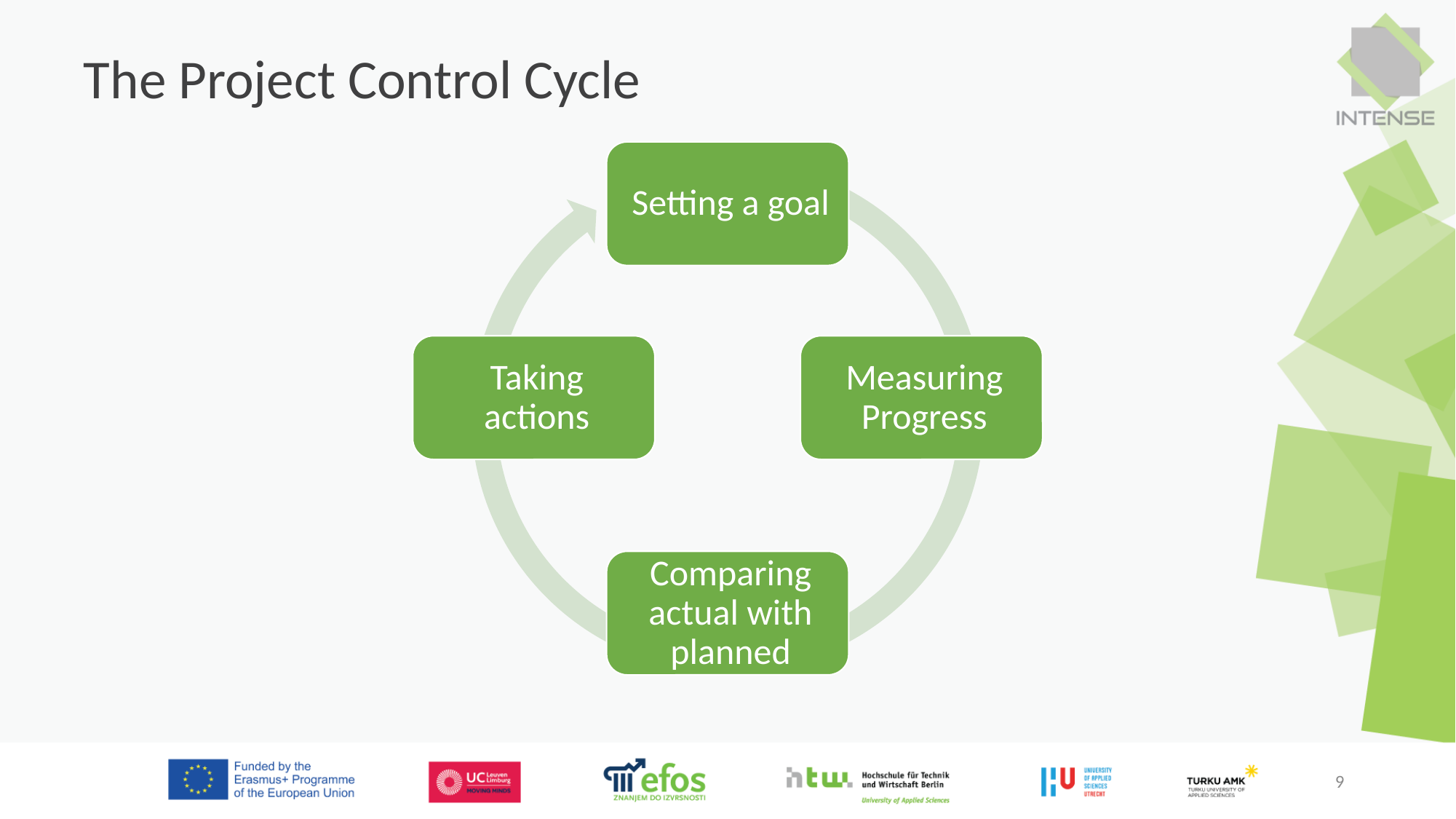

# The Project Control Cycle
Setting a goal
Measuring Progress
Comparing actual with planned
Taking actions
9